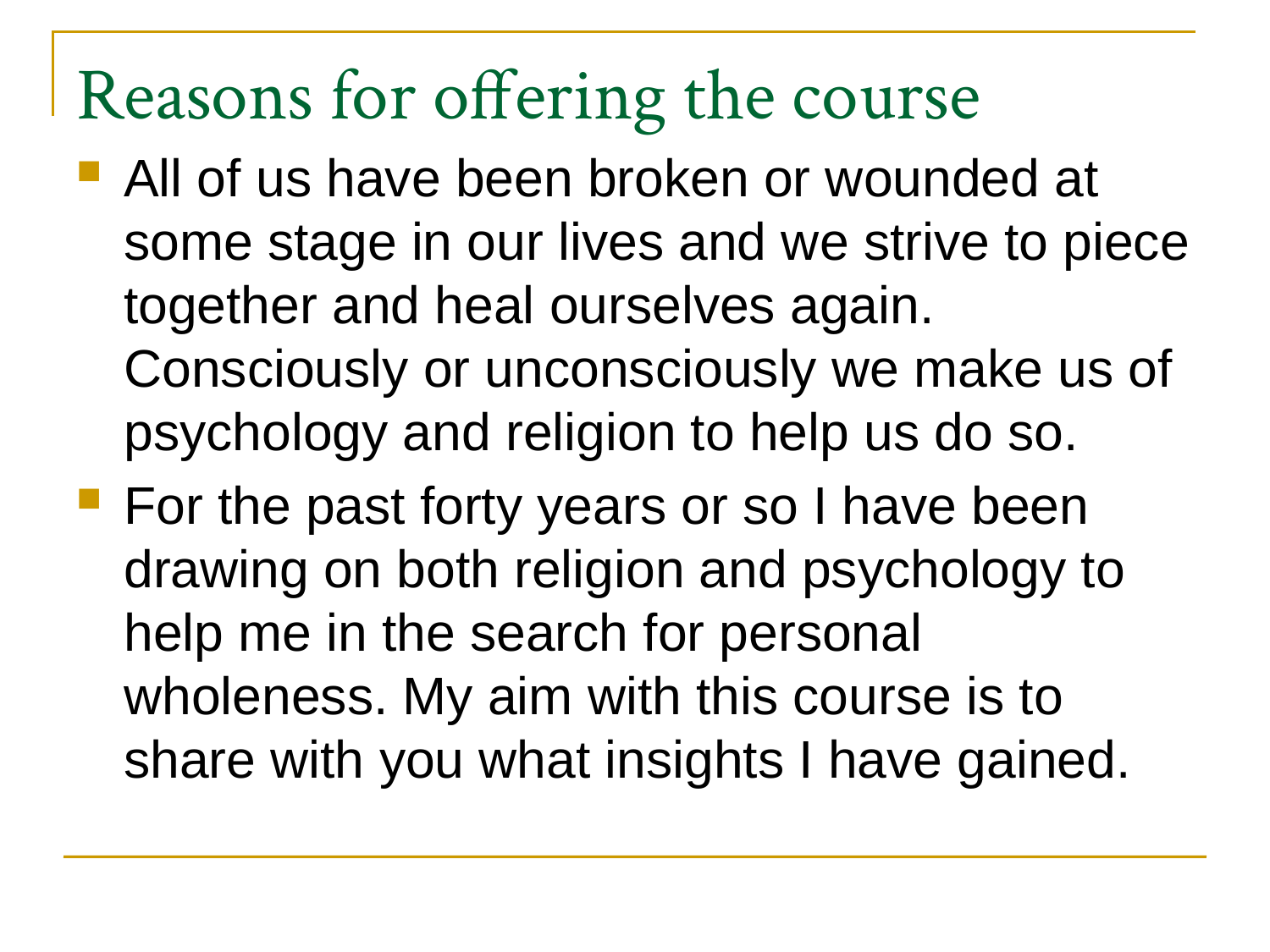

# Reasons for offering the course
All of us have been broken or wounded at some stage in our lives and we strive to piece together and heal ourselves again. Consciously or unconsciously we make us of psychology and religion to help us do so.
For the past forty years or so I have been drawing on both religion and psychology to help me in the search for personal wholeness. My aim with this course is to share with you what insights I have gained.